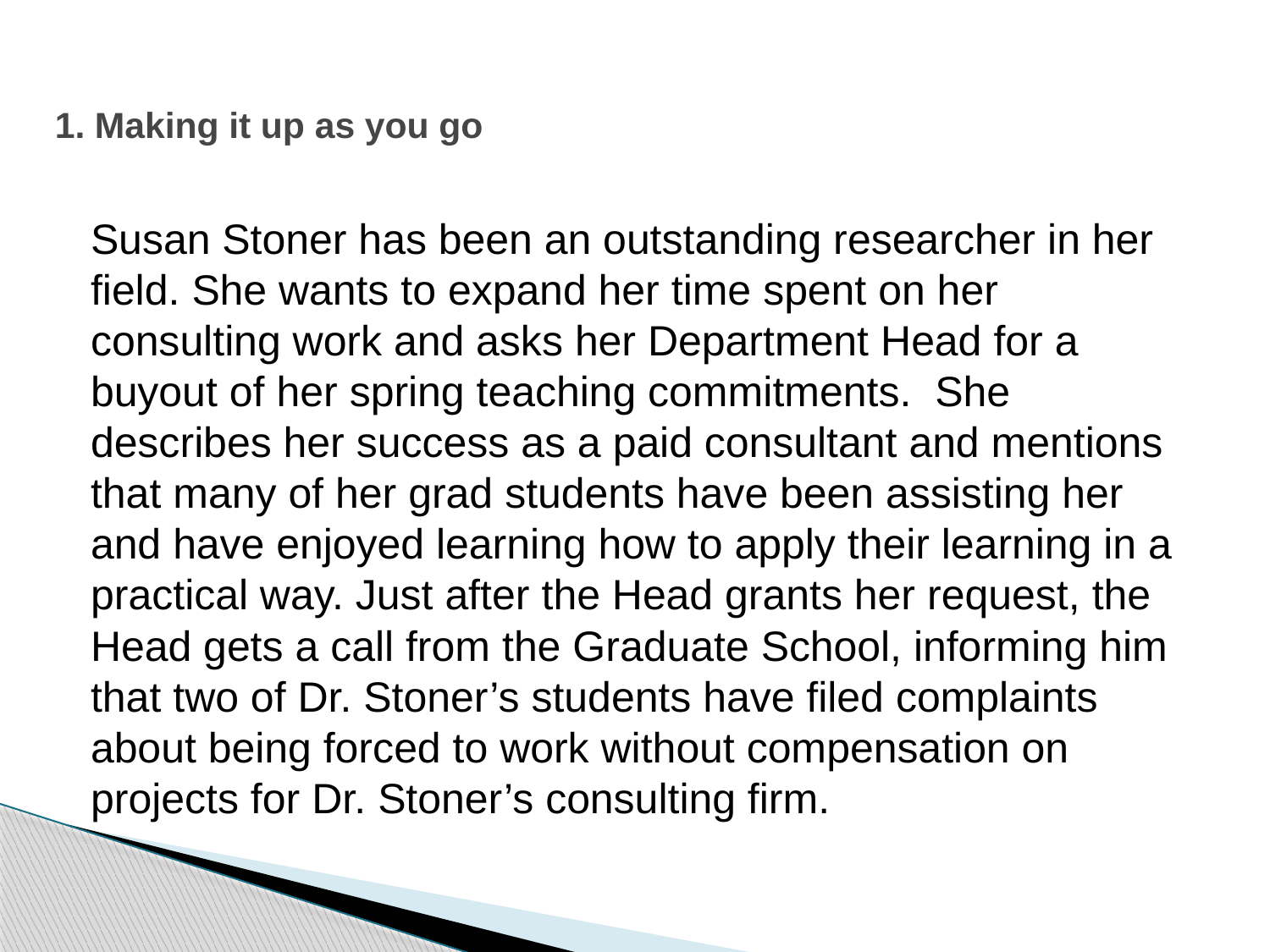

# 1. Making it up as you go
Susan Stoner has been an outstanding researcher in her field. She wants to expand her time spent on her consulting work and asks her Department Head for a buyout of her spring teaching commitments.  She describes her success as a paid consultant and mentions that many of her grad students have been assisting her and have enjoyed learning how to apply their learning in a practical way. Just after the Head grants her request, the Head gets a call from the Graduate School, informing him that two of Dr. Stoner’s students have filed complaints about being forced to work without compensation on projects for Dr. Stoner’s consulting firm.